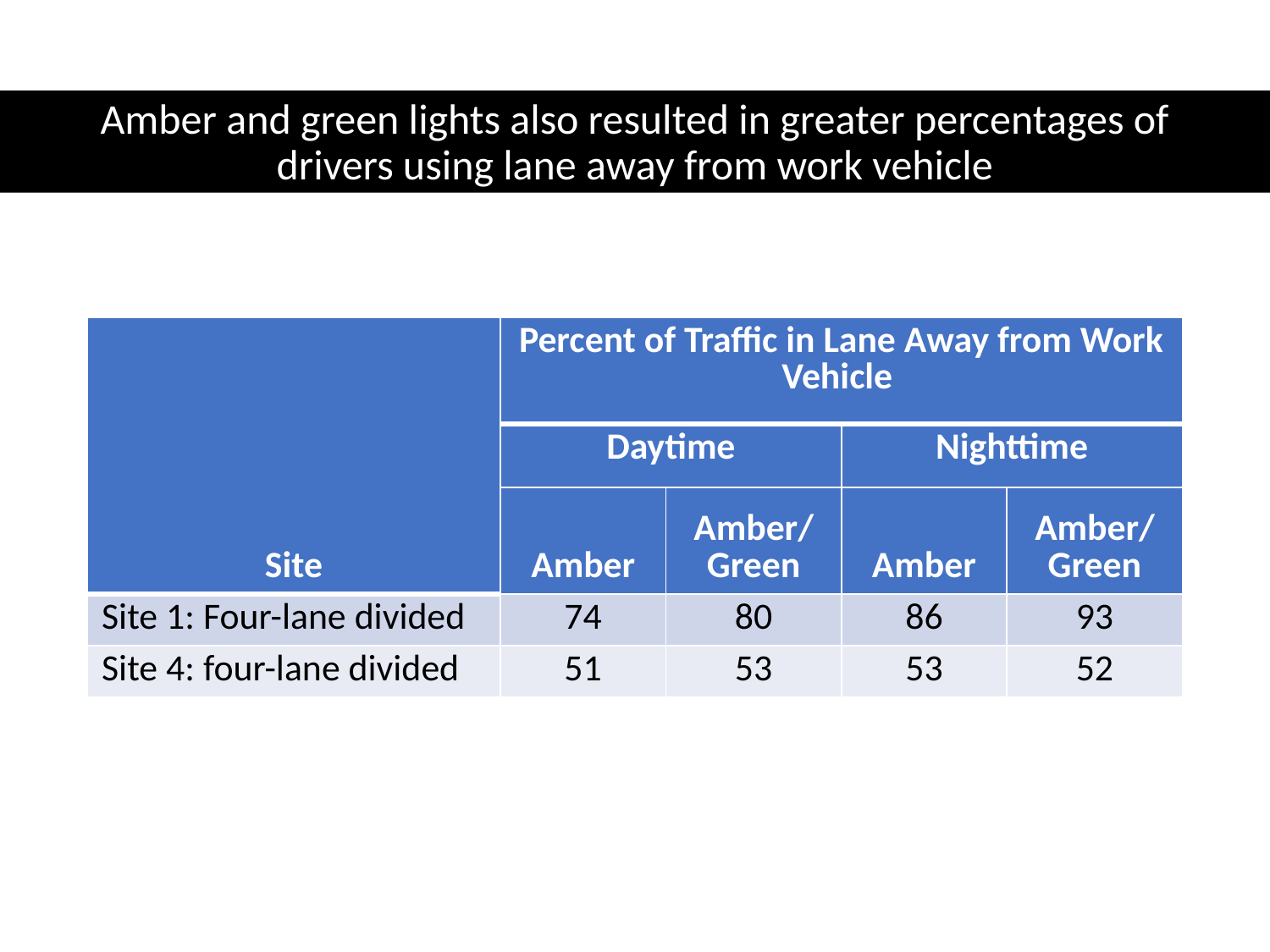

# Amber and green lights also resulted in greater percentages of drivers using lane away from work vehicle
| Site | Percent of Traffic in Lane Away from Work Vehicle |  |  |  |
| --- | --- | --- | --- | --- |
|  | Daytime |  | Nighttime |  |
|  | Amber | Amber/ Green | Amber | Amber/ Green |
| Site 1: Four-lane divided | 74 | 80 | 86 | 93 |
| Site 4: four-lane divided | 51 | 53 | 53 | 52 |